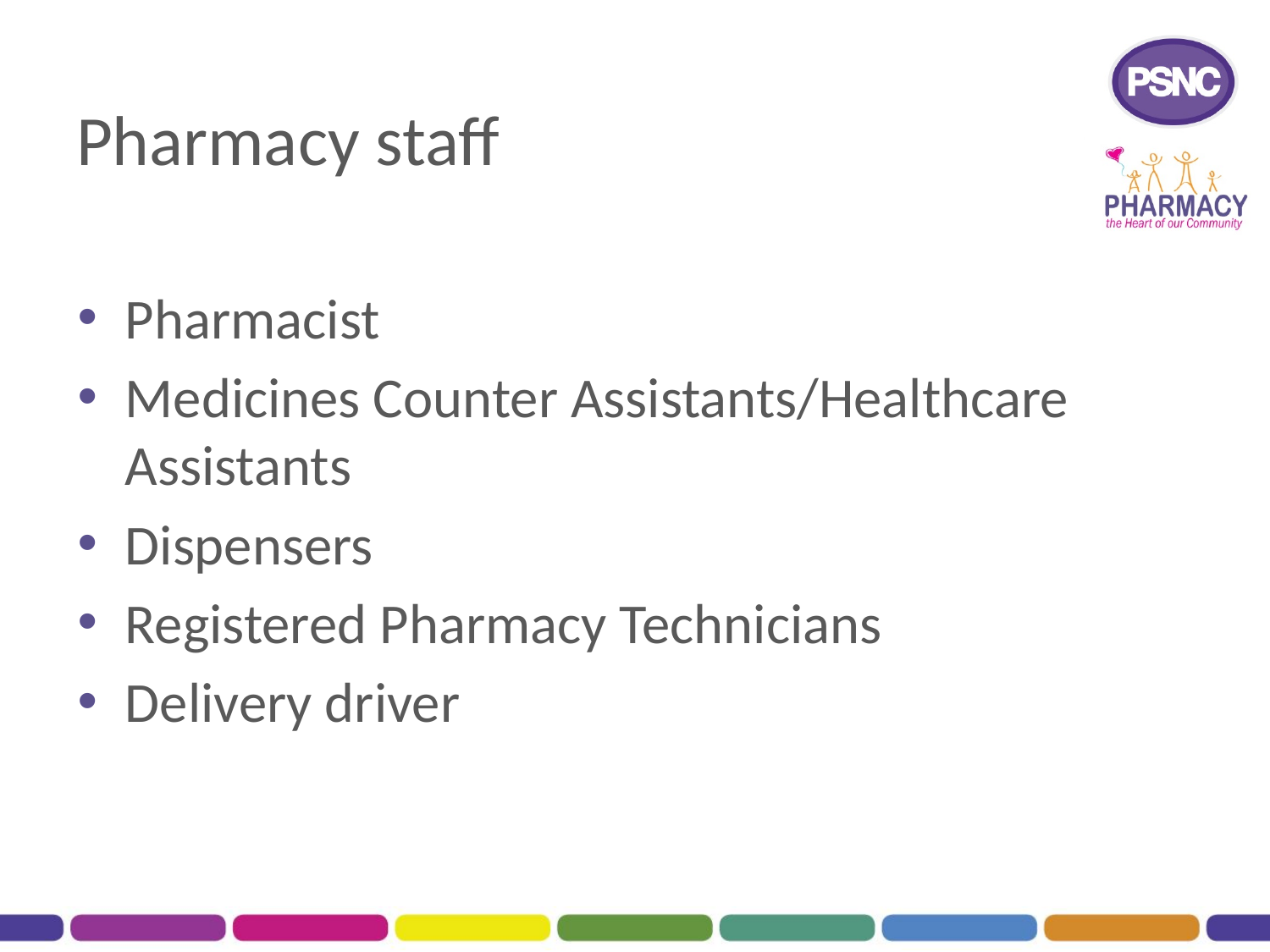

# Pharmacy staff
Pharmacist
Medicines Counter Assistants/Healthcare Assistants
Dispensers
Registered Pharmacy Technicians
Delivery driver